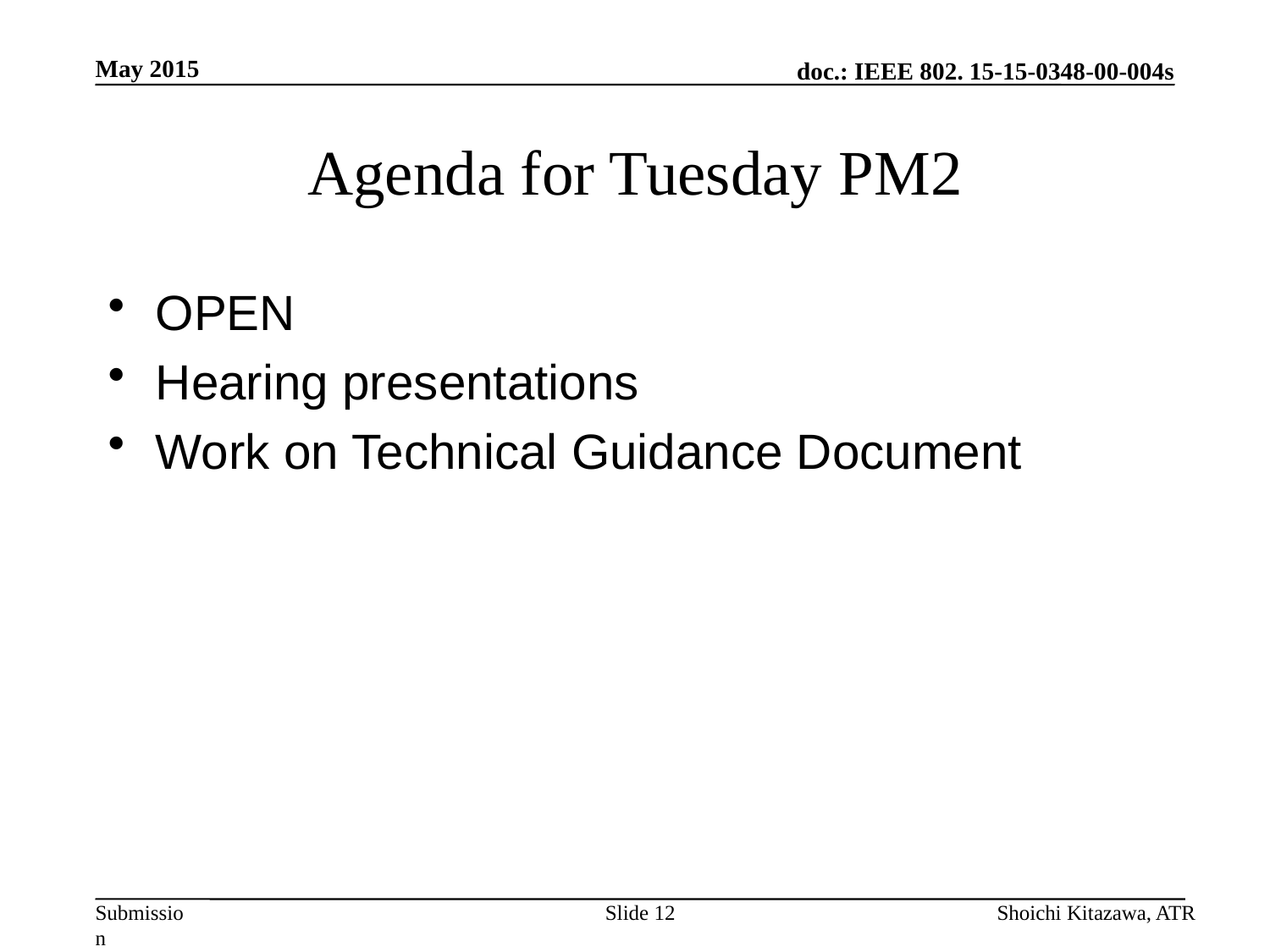

May 2015
# Agenda for Tuesday PM2
OPEN
Hearing presentations
Work on Technical Guidance Document
Slide 12
Shoichi Kitazawa, ATR